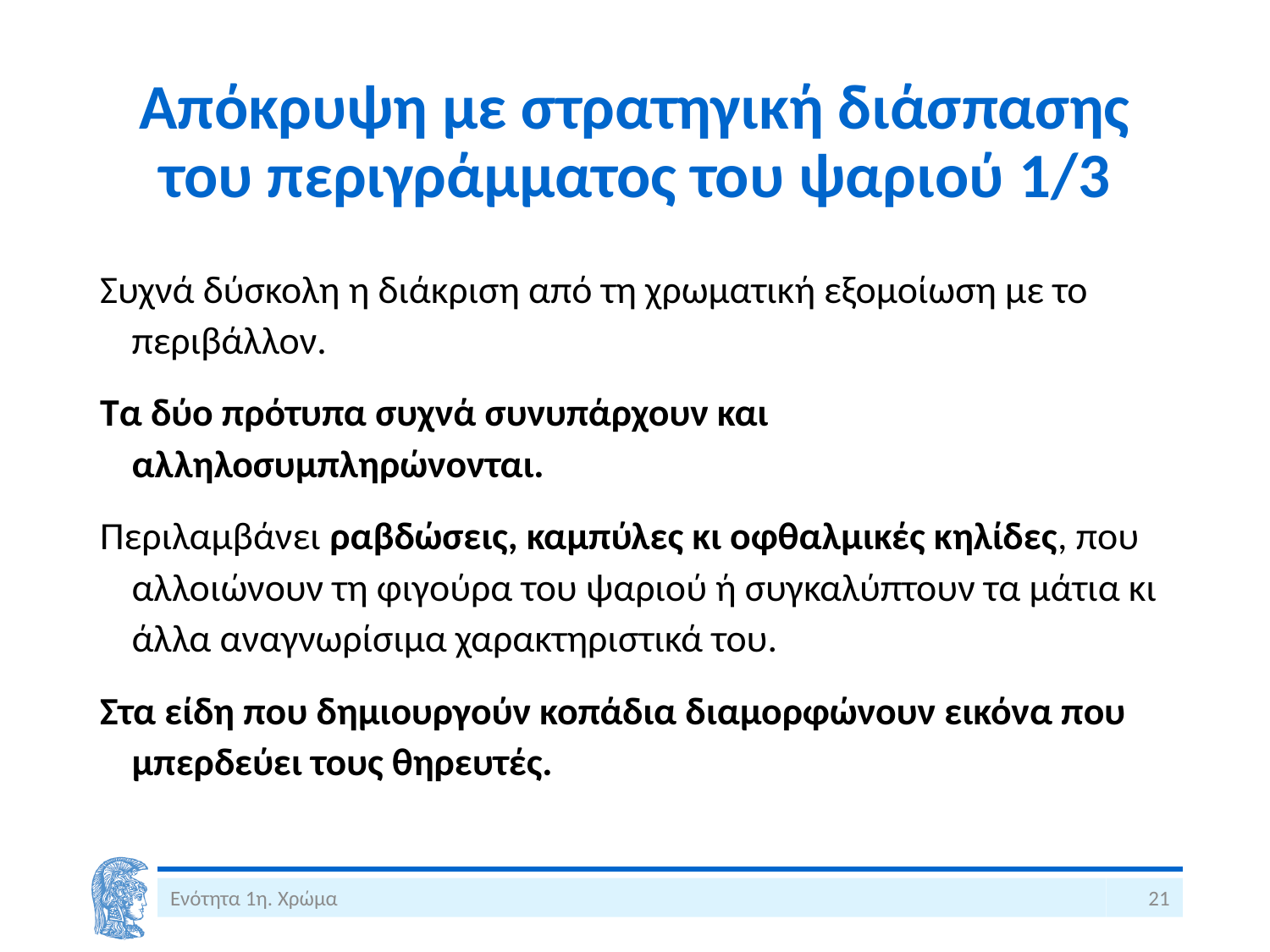

# Απόκρυψη με στρατηγική διάσπασης του περιγράμματος του ψαριού 1/3
Συχνά δύσκολη η διάκριση από τη χρωματική εξομοίωση με το περιβάλλον.
Τα δύο πρότυπα συχνά συνυπάρχουν και αλληλοσυμπληρώνονται.
Περιλαμβάνει ραβδώσεις, καμπύλες κι οφθαλμικές κηλίδες, που αλλοιώνουν τη φιγούρα του ψαριού ή συγκαλύπτουν τα μάτια κι άλλα αναγνωρίσιμα χαρακτηριστικά του.
Στα είδη που δημιουργούν κοπάδια διαμορφώνουν εικόνα που μπερδεύει τους θηρευτές.

Ενότητα 1η. Χρώμα
21